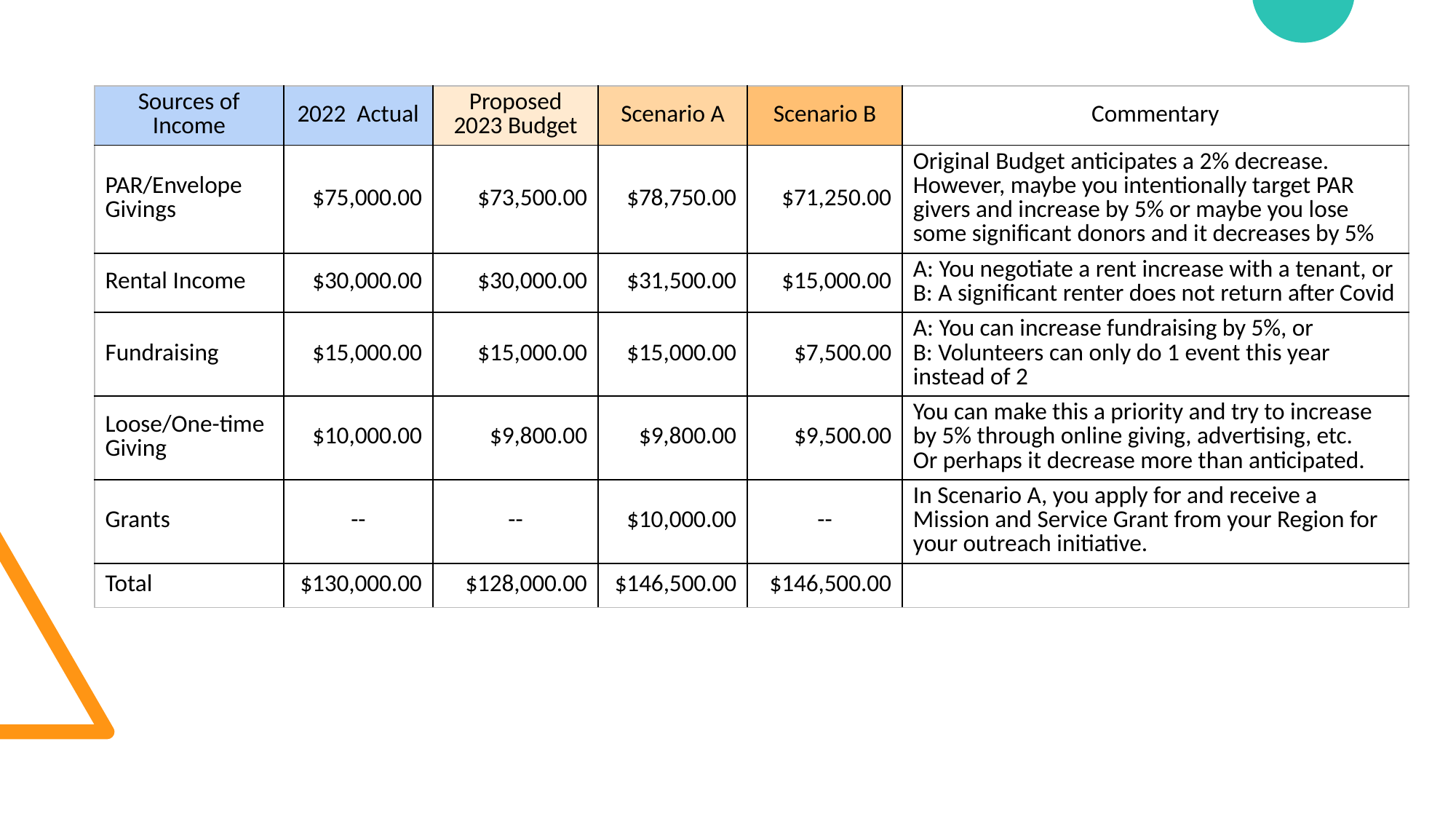

| Sources of Income | 2022 Actual | Proposed 2023 Budget | Scenario A | Scenario B | Commentary |
| --- | --- | --- | --- | --- | --- |
| PAR/Envelope Givings | $75,000.00 | $73,500.00 | $78,750.00 | $71,250.00 | Original Budget anticipates a 2% decrease. However, maybe you intentionally target PAR givers and increase by 5% or maybe you lose some significant donors and it decreases by 5% |
| Rental Income | $30,000.00 | $30,000.00 | $31,500.00 | $15,000.00 | A: You negotiate a rent increase with a tenant, or B: A significant renter does not return after Covid |
| Fundraising | $15,000.00 | $15,000.00 | $15,000.00 | $7,500.00 | A: You can increase fundraising by 5%, or B: Volunteers can only do 1 event this year instead of 2 |
| Loose/One-time Giving | $10,000.00 | $9,800.00 | $9,800.00 | $9,500.00 | You can make this a priority and try to increase by 5% through online giving, advertising, etc. Or perhaps it decrease more than anticipated. |
| Grants | -- | -- | $10,000.00 | -- | In Scenario A, you apply for and receive a Mission and Service Grant from your Region for your outreach initiative. |
| Total | $130,000.00 | $128,000.00 | $146,500.00 | $146,500.00 |  |